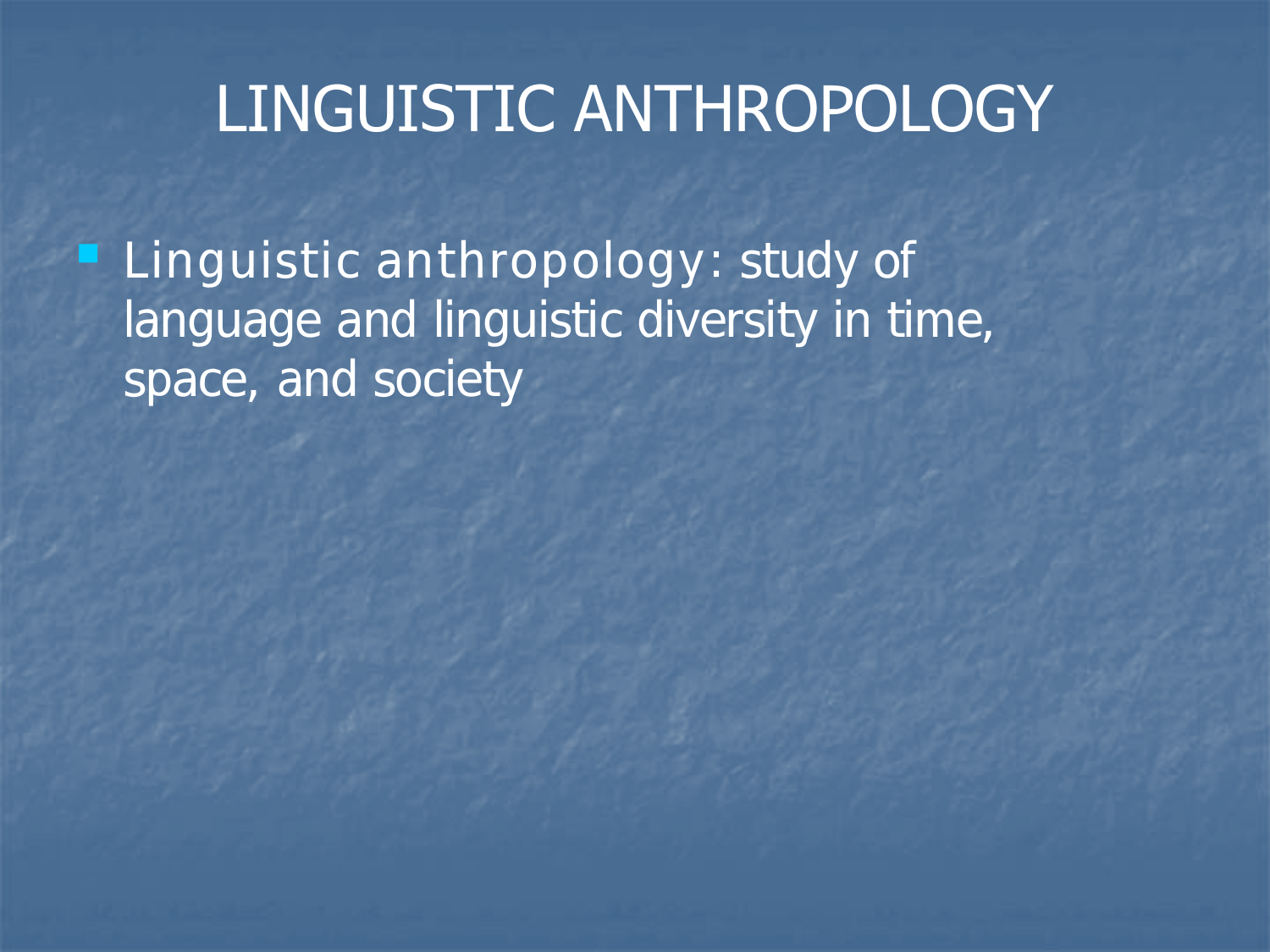

# LINGUISTIC ANTHROPOLOGY
Linguistic anthropology: study of language and linguistic diversity in time, space, and society